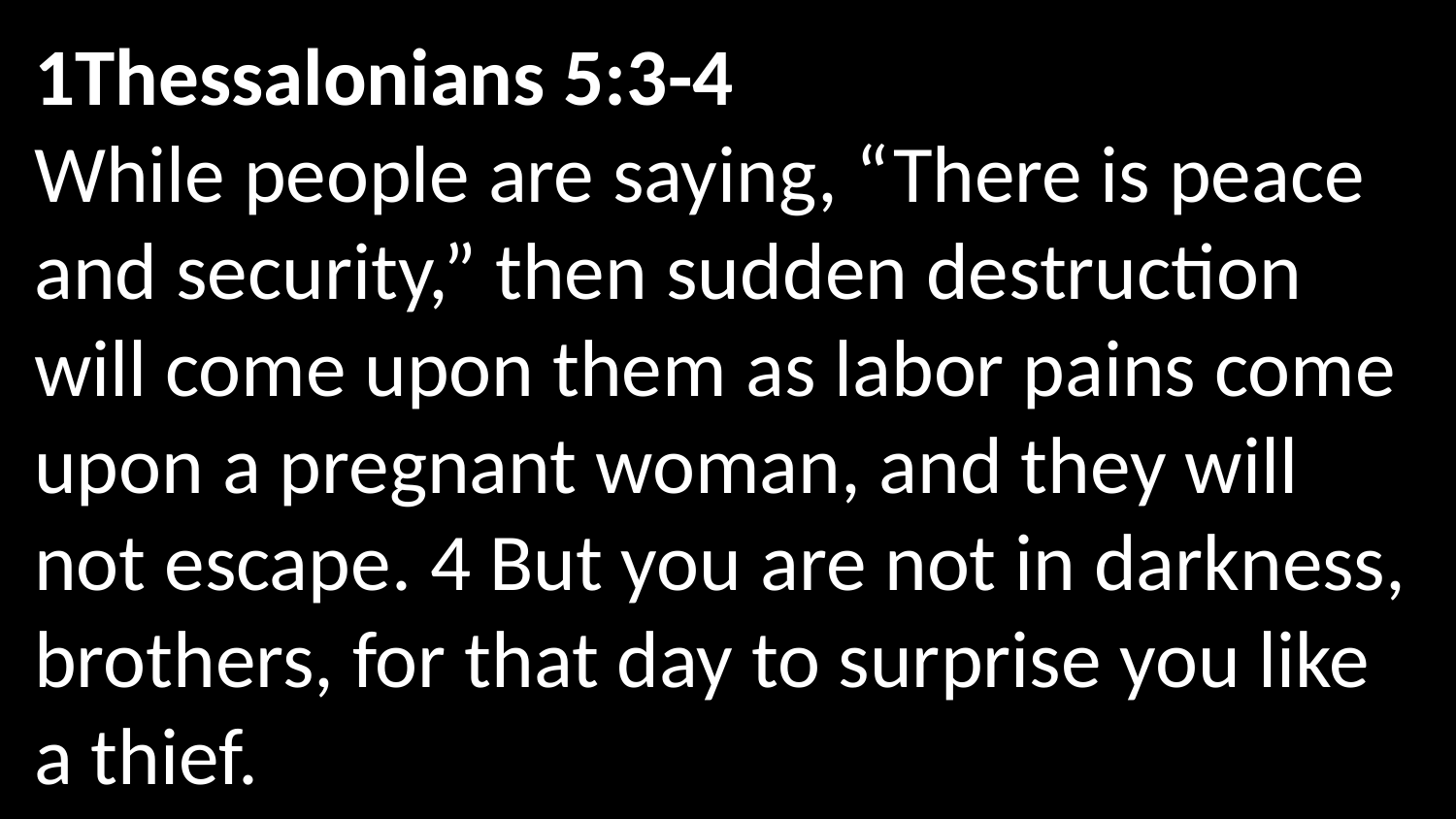

1Thessalonians 5:3-4
While people are saying, “There is peace and security,” then sudden destruction will come upon them as labor pains come upon a pregnant woman, and they will not escape. 4 But you are not in darkness, brothers, for that day to surprise you like a thief.